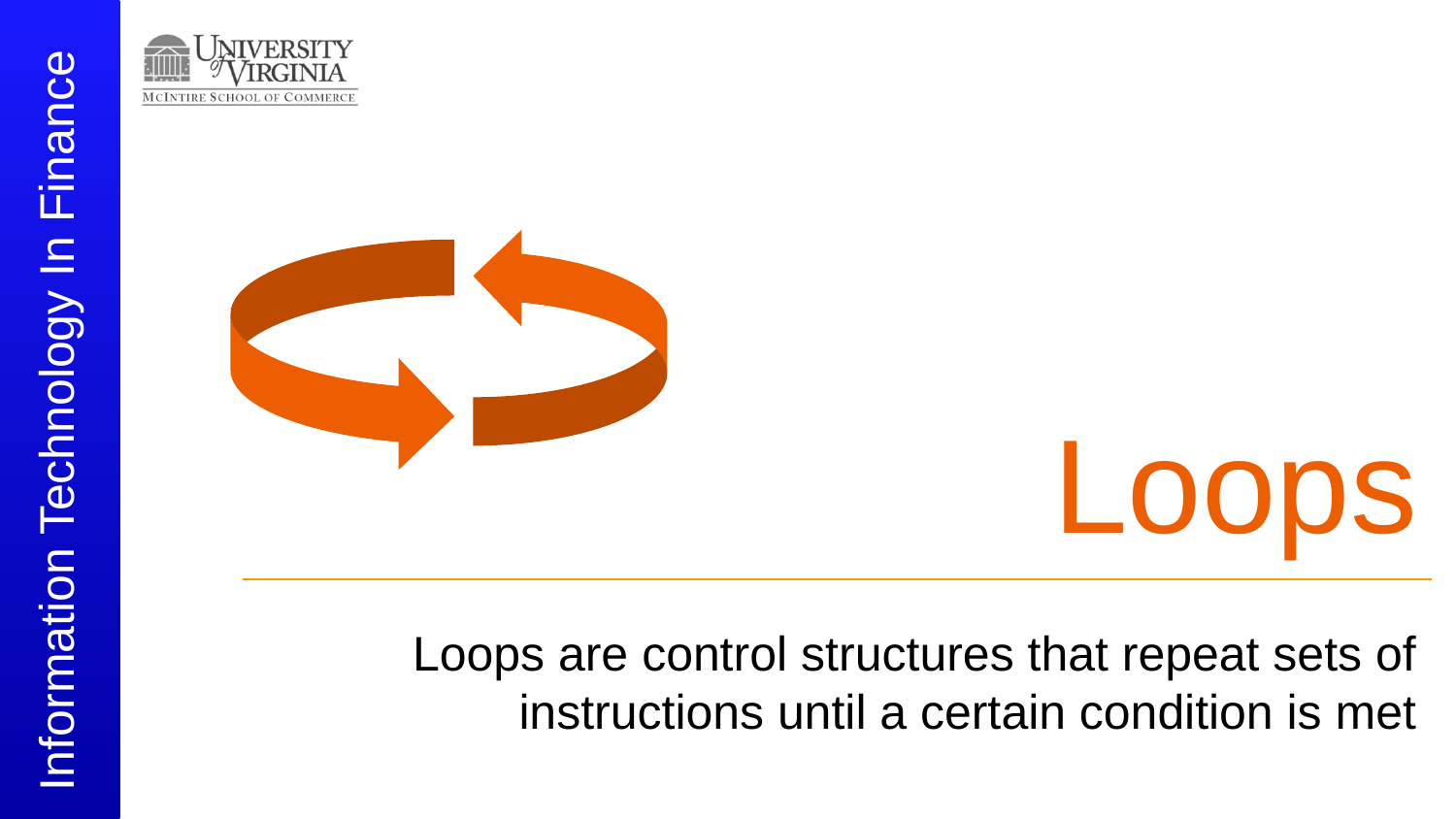

# Loops

Loops are control structures that repeat sets of instructions until a certain condition is met